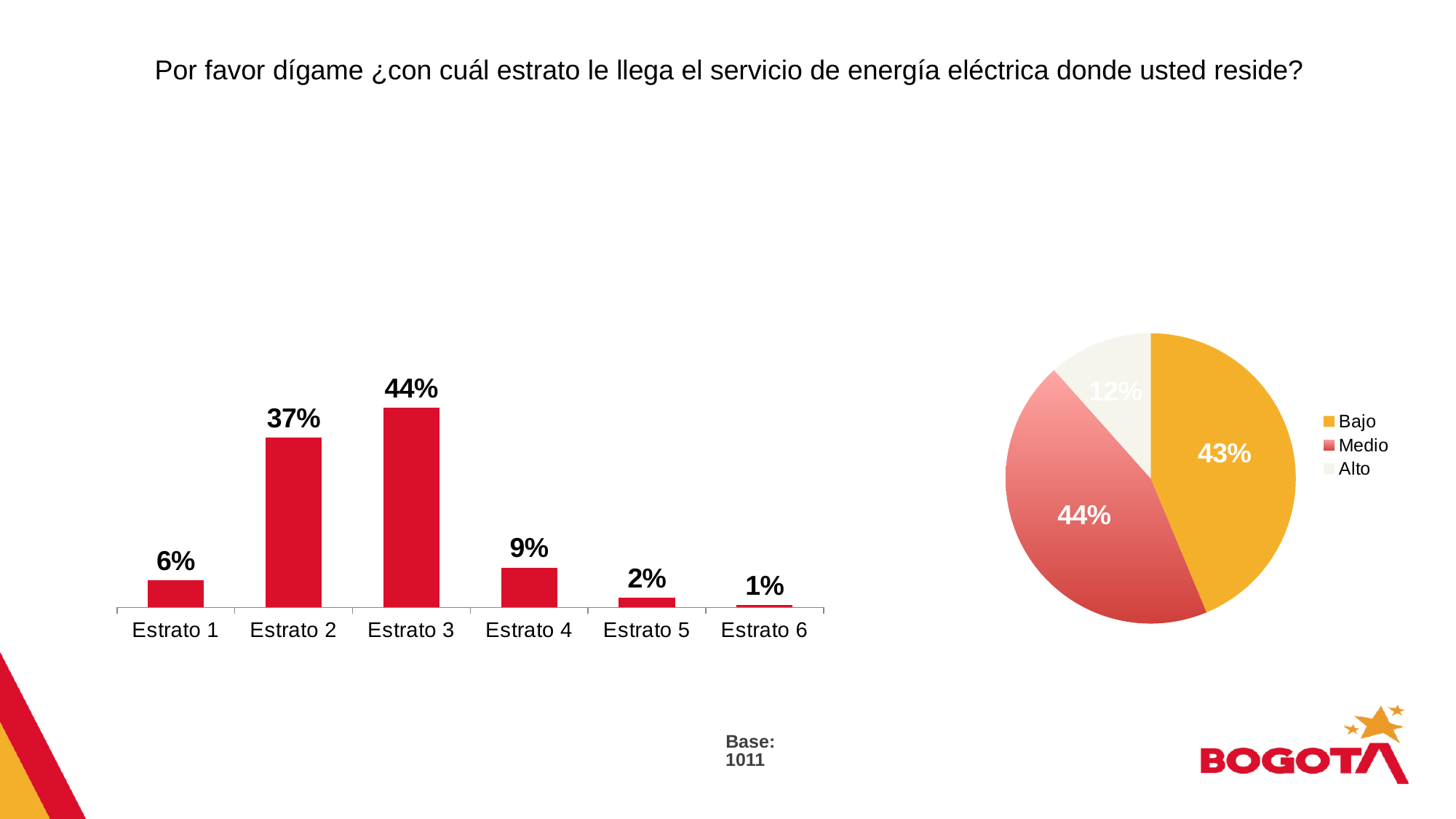

Por favor dígame ¿con cuál estrato le llega el servicio de energía eléctrica donde usted reside?

### Chart

| Category |  |
|---|---|
| Estrato 1 | 0.06 |
| Estrato 2 | 0.374 |
| Estrato 3 | 0.44 |
| Estrato 4 | 0.088 |
| Estrato 5 | 0.021 |
| Estrato 6 | 0.006 |

### Chart

| Category | Ventas |
|---|---|
| Bajo | 0.434 |
| Medio | 0.444 |
| Alto | 0.115 |
Base: 1011